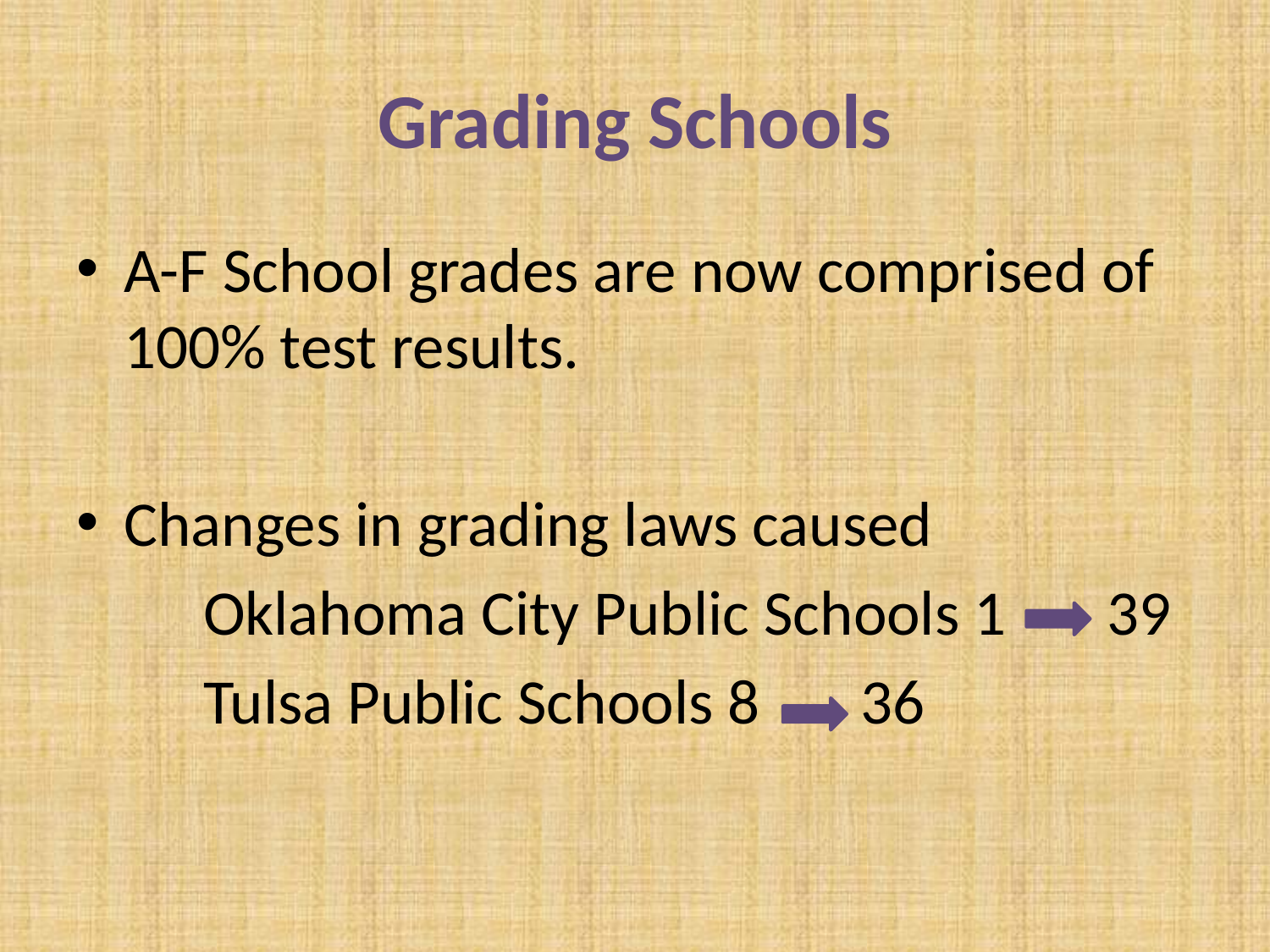

# Grading Schools
A-F School grades are now comprised of 100% test results.

Changes in grading laws caused
	Oklahoma City Public Schools 1       39
	Tulsa Public Schools 8       36